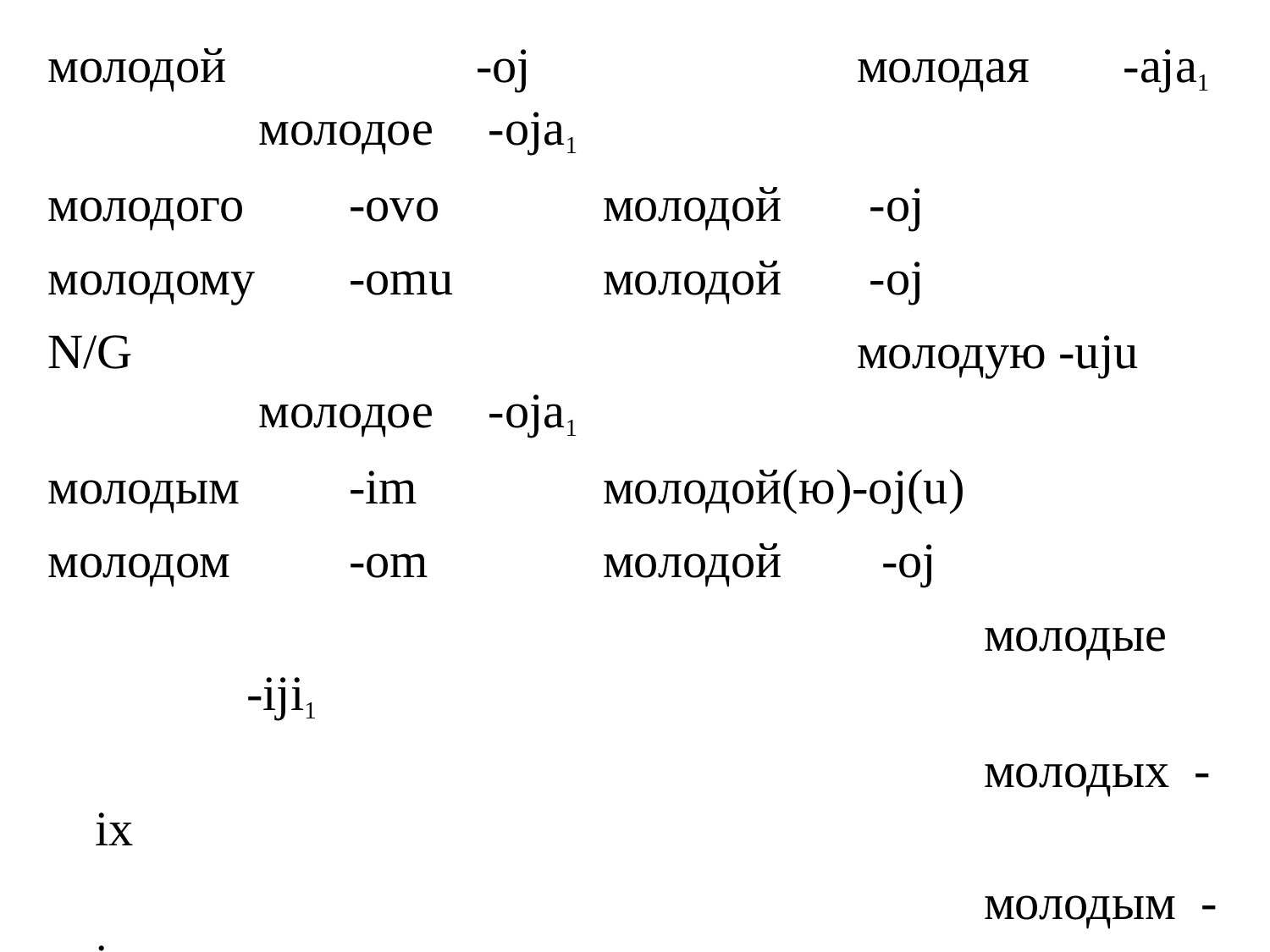

# молодой		-oj			молодая	 -aja1 	   молодое	 -oja1
молодого	-ovo		молодой	 -oj
молодому	-omu		молодой	 -oj
N/G						молодую -uju	   молодое	 -oja1
молодым	-im		молодой(ю)-oj(u)
молодом	-om		молодой	  -oj
								молодые	  -iji1
								молодых  -ix
								молодым  -im
								N/G
								молодыми -im,i
								молодых	-ix